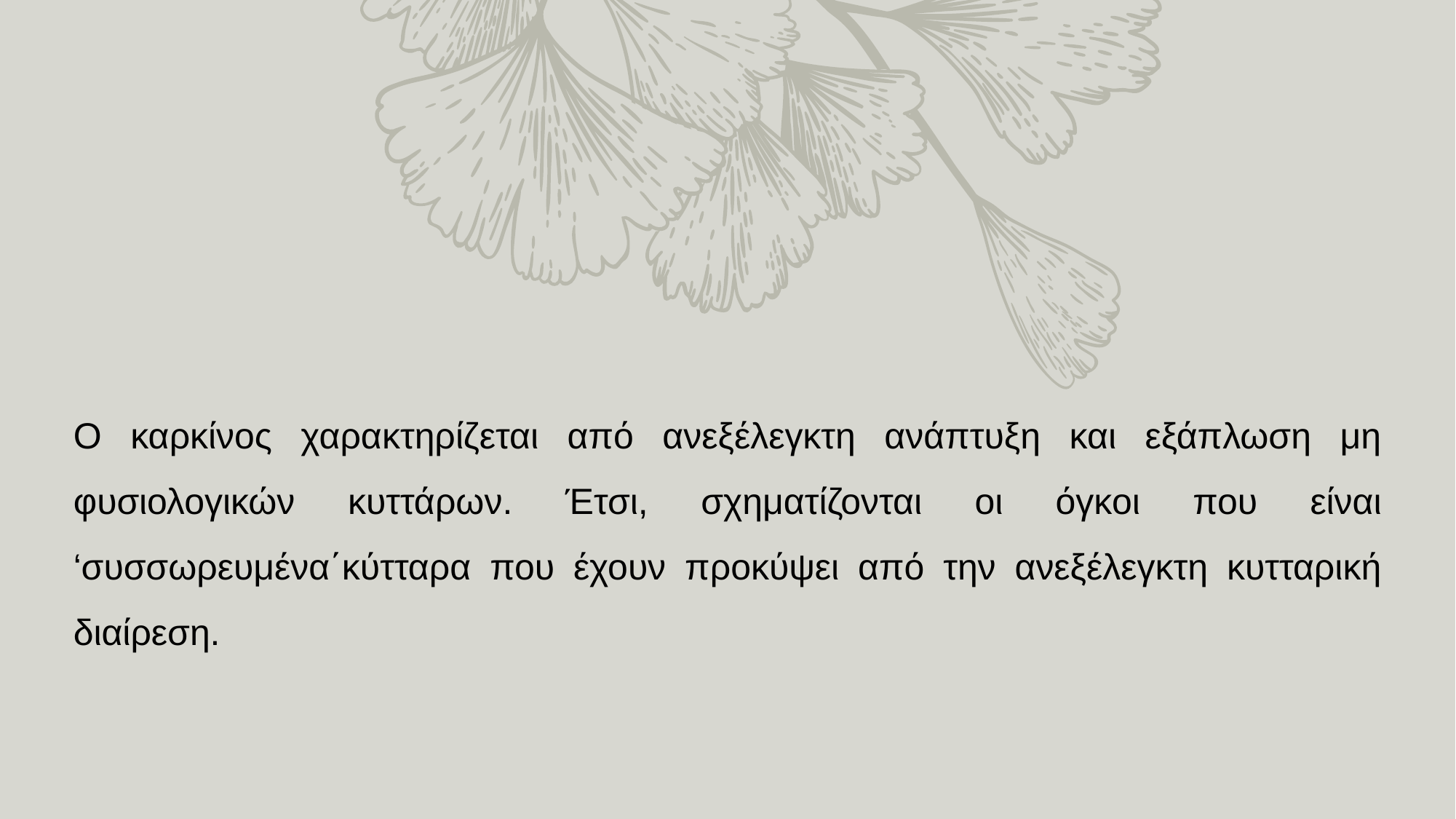

Ο καρκίνος χαρακτηρίζεται από ανεξέλεγκτη ανάπτυξη και εξάπλωση μη φυσιολογικών κυττάρων. Έτσι, σχηματίζονται οι όγκοι που είναι ‘συσσωρευμένα΄κύτταρα που έχουν προκύψει από την ανεξέλεγκτη κυτταρική διαίρεση.